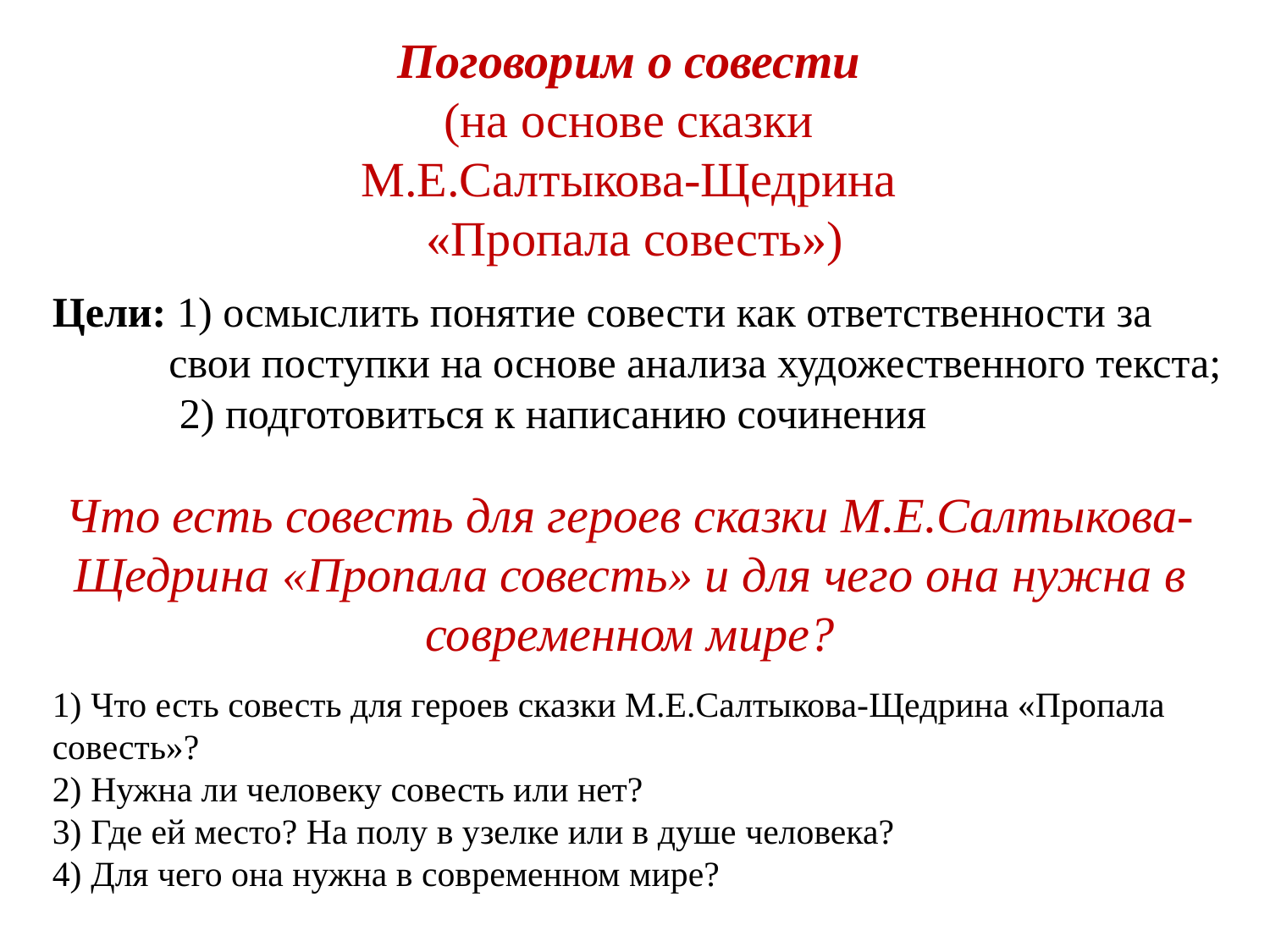

Поговорим о совести
(на основе сказки
М.Е.Салтыкова-Щедрина
«Пропала совесть»)
Цели: 1) осмыслить понятие совести как ответственности за
           свои поступки на основе анализа художественного текста;
            2) подготовиться к написанию сочинения
Что есть совесть для героев сказки М.Е.Салтыкова-Щедрина «Пропала совесть» и для чего она нужна в современном мире?
1) Что есть совесть для героев сказки М.Е.Салтыкова-Щедрина «Пропала совесть»?
2) Нужна ли человеку совесть или нет?
3) Где ей место? На полу в узелке или в душе человека?
4) Для чего она нужна в современном мире?